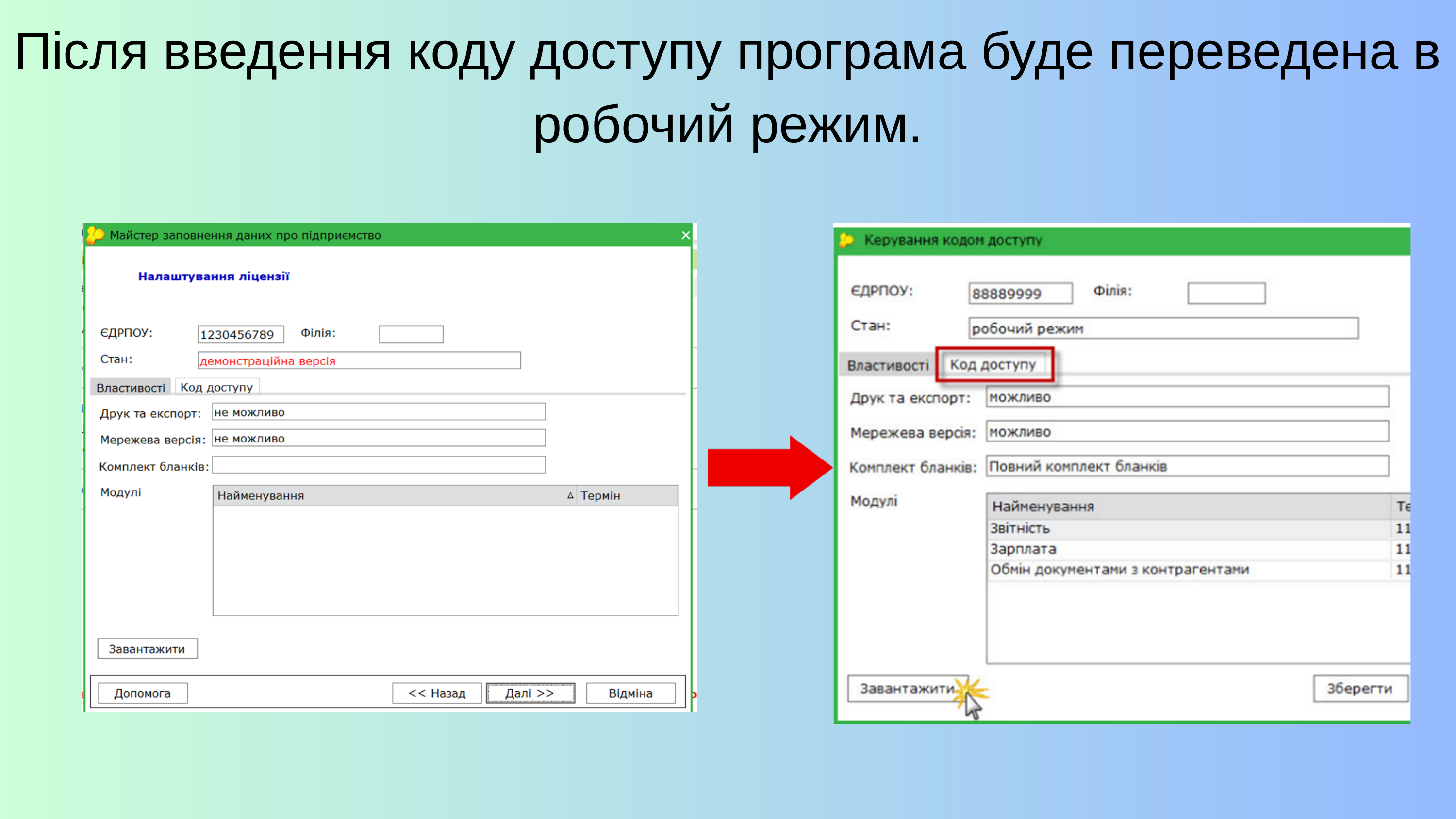

Після введення коду доступу програма буде переведена в робочий режим.